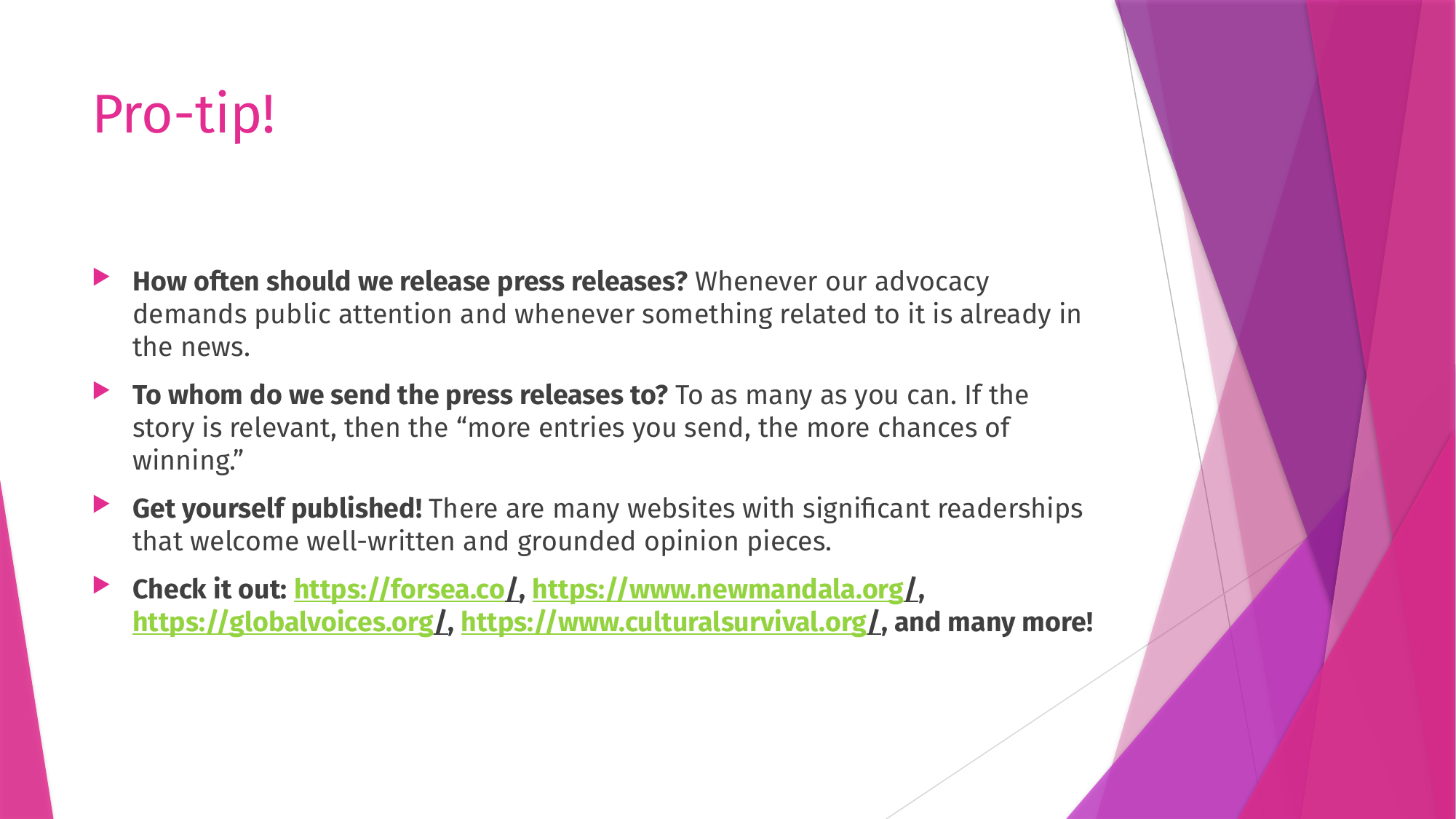

# Pro-tip!
How often should we release press releases? Whenever our advocacy demands public attention and whenever something related to it is already in the news.
To whom do we send the press releases to? To as many as you can. If the story is relevant, then the “more entries you send, the more chances of winning.”
Get yourself published! There are many websites with significant readerships that welcome well-written and grounded opinion pieces.
Check it out: https://forsea.co/, https://www.newmandala.org/, https://globalvoices.org/, https://www.culturalsurvival.org/, and many more!